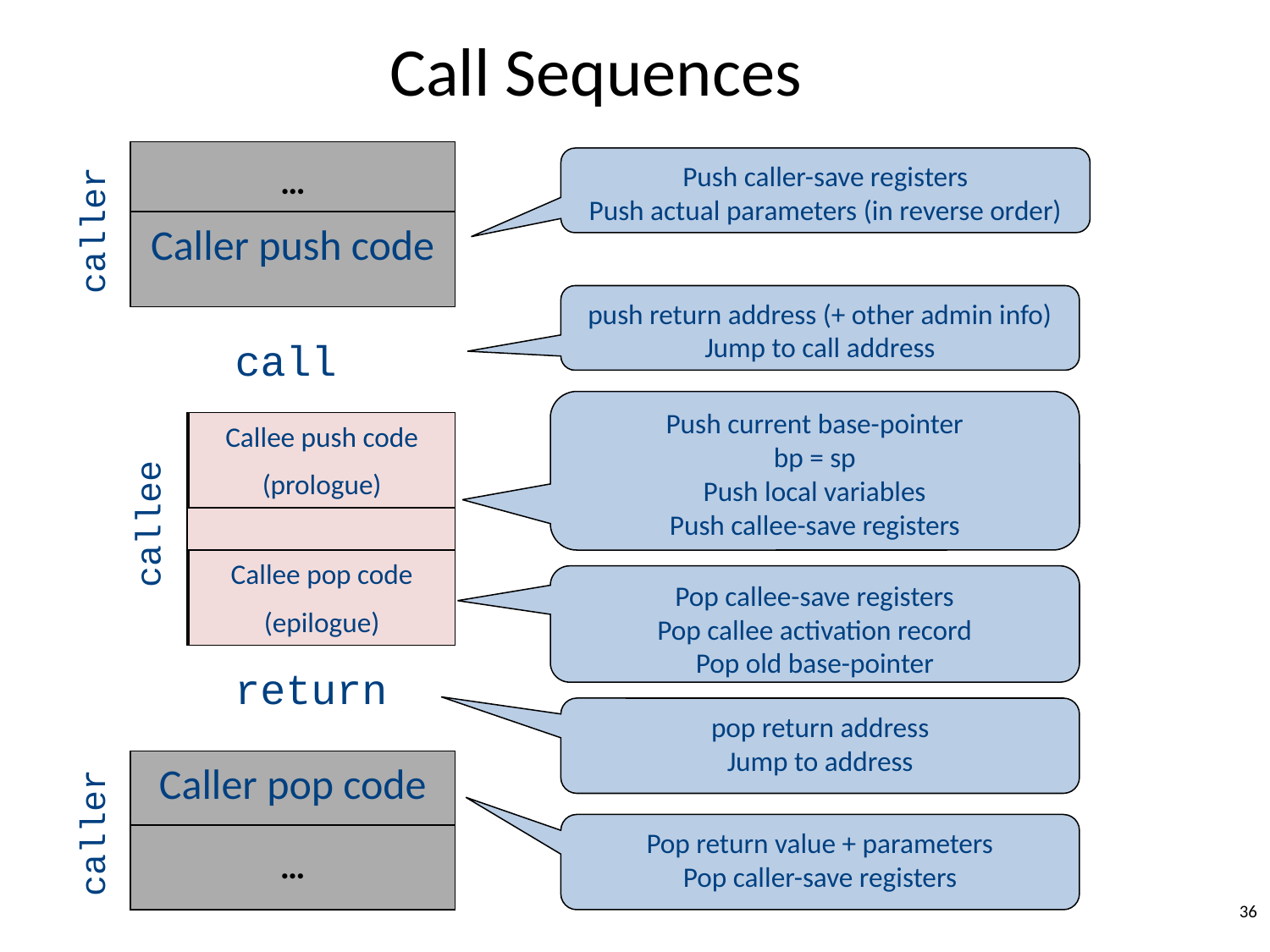

# Call Sequences

Push caller-save registers
Push actual parameters (in reverse order)
…
caller
Caller push code
push return address (+ other admin info)
Jump to call address
call
Push current base-pointer
bp = sp
Push local variables
Push callee-save registers

Callee push code
(prologue)
callee
Callee pop code
(epilogue)
Pop callee-save registers
Pop callee activation record
Pop old base-pointer
return
pop return address
Jump to address
Caller pop code

caller
Pop return value + parameters
Pop caller-save registers

…
36